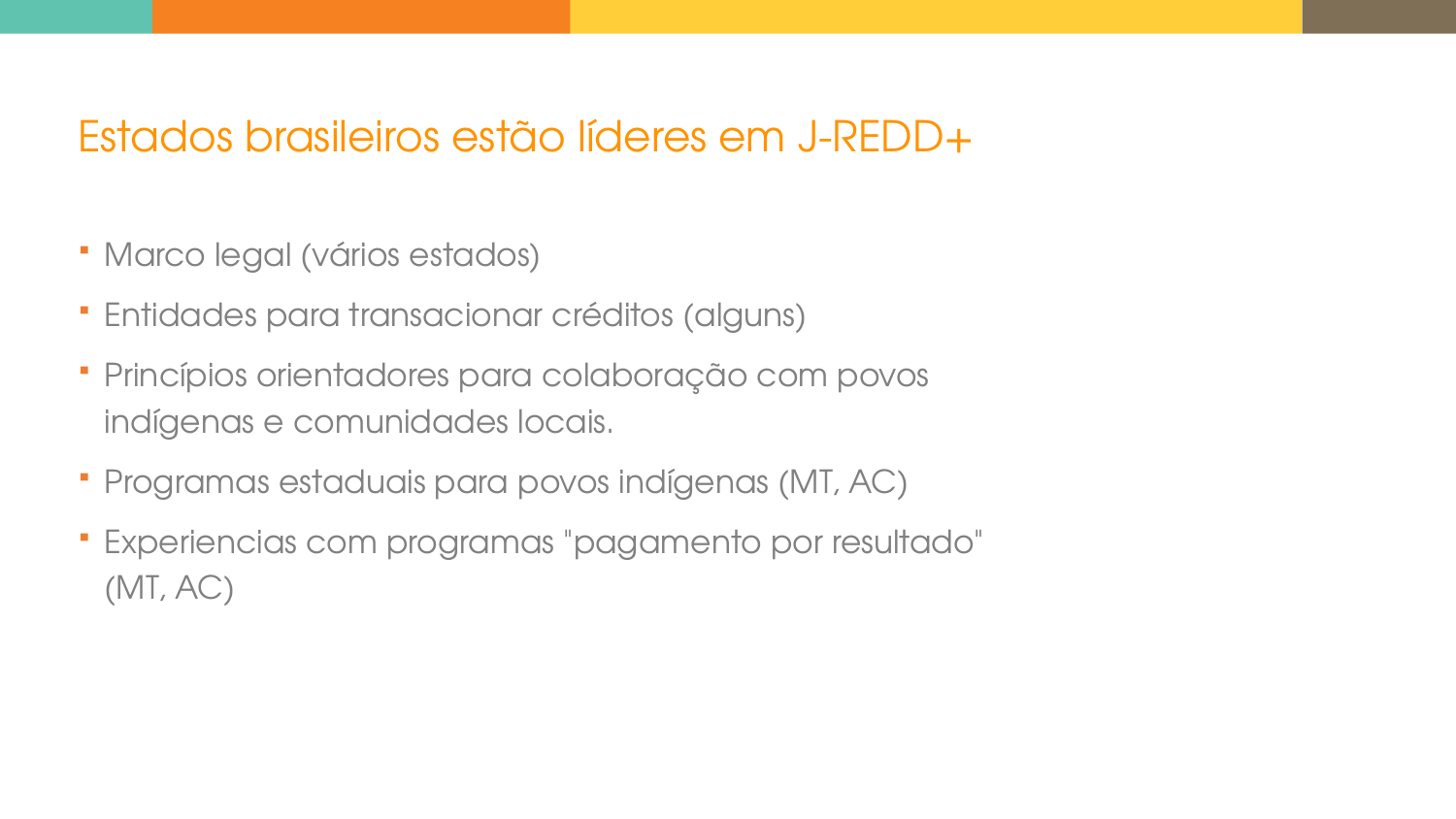

# Estados brasileiros estão líderes em J-REDD+
Marco legal (vários estados)
Entidades para transacionar créditos (alguns)
Princípios orientadores para colaboração com povos indígenas e comunidades locais.
Programas estaduais para povos indígenas (MT, AC)
Experiencias com programas "pagamento por resultado" (MT, AC)